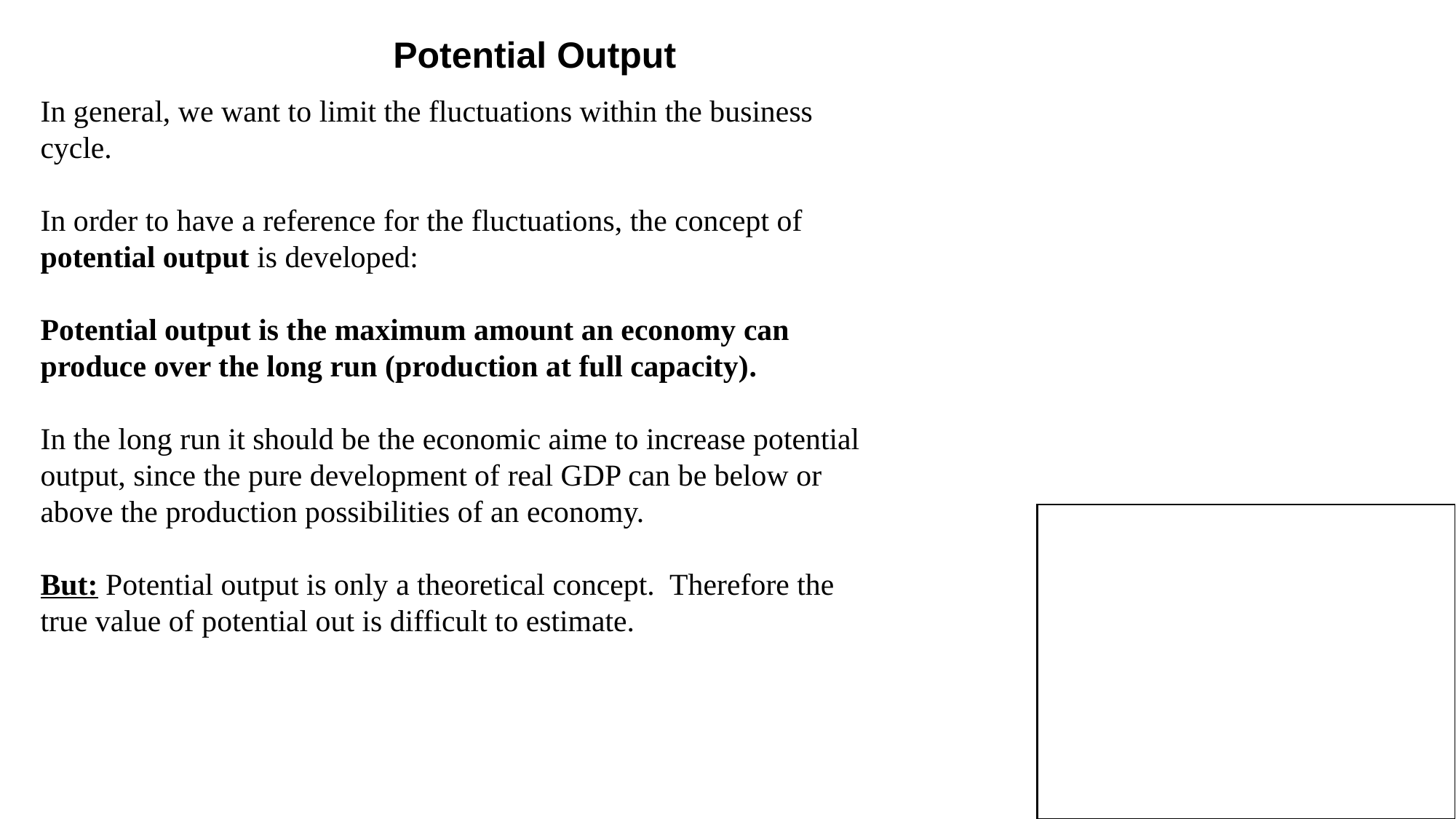

Potential Output
In general, we want to limit the fluctuations within the business cycle.

In order to have a reference for the fluctuations, the concept of potential output is developed:

Potential output is the maximum amount an economy can produce over the long run (production at full capacity).

In the long run it should be the economic aime to increase potential output, since the pure development of real GDP can be below or above the production possibilities of an economy.

But: Potential output is only a theoretical concept.  Therefore the true value of potential out is difficult to estimate.